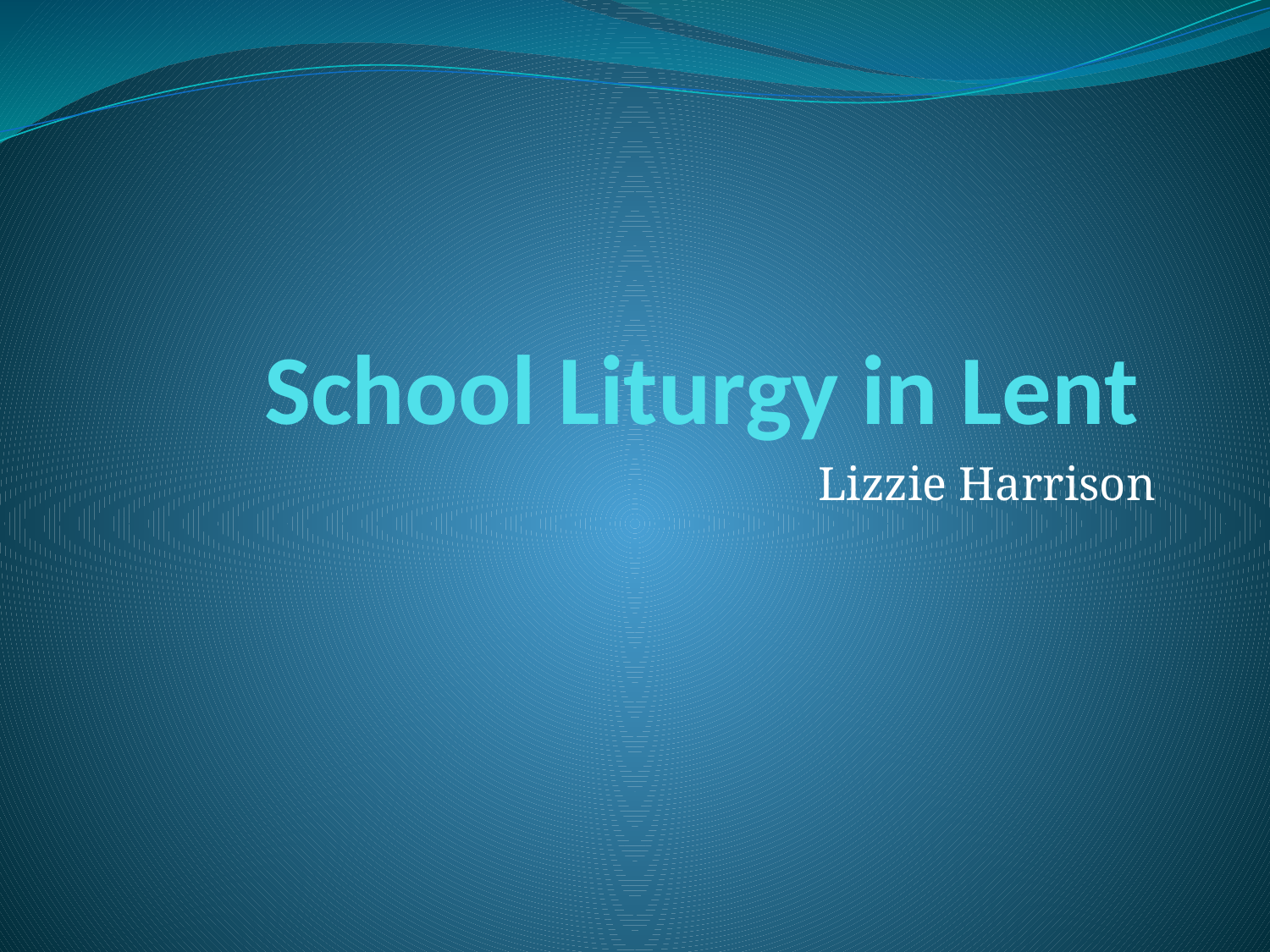

# School Liturgy in Lent
Lizzie Harrison